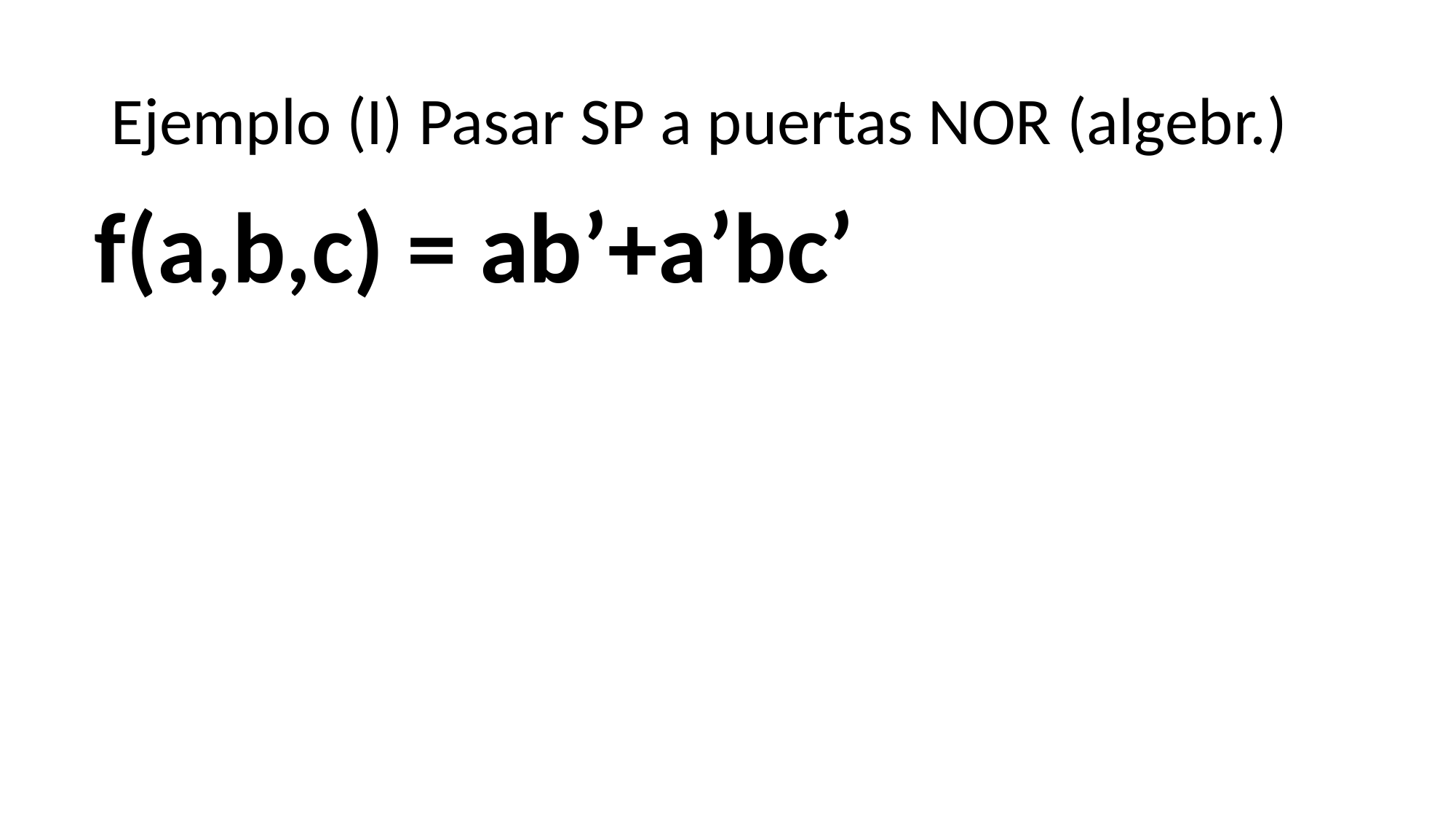

# Ejemplo (I) Pasar SP a puertas NOR (algebr.)
f(a,b,c) = ab’+a’bc’